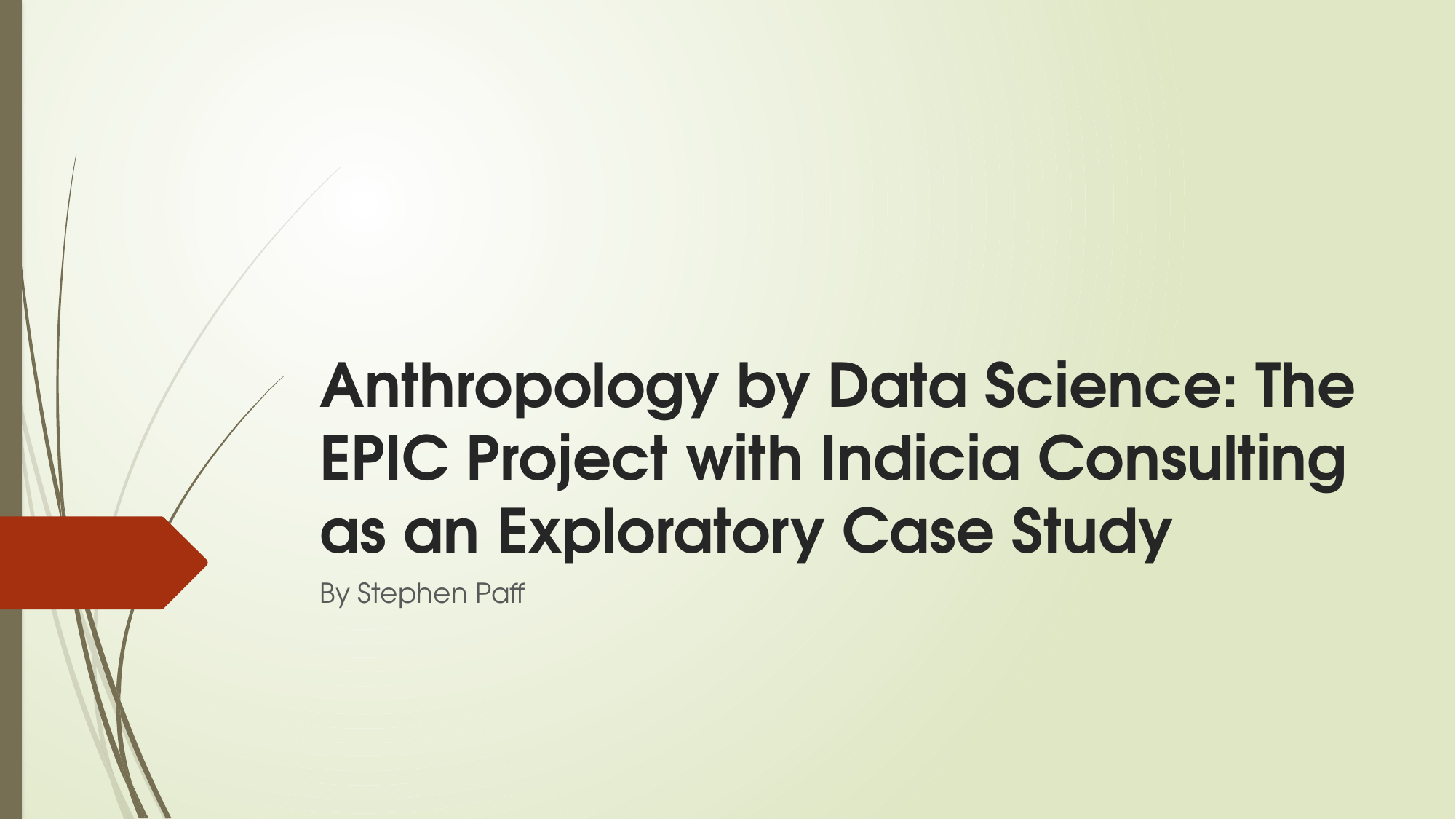

# Anthropology by Data Science: The EPIC Project with Indicia Consulting as an Exploratory Case Study
By Stephen Paff